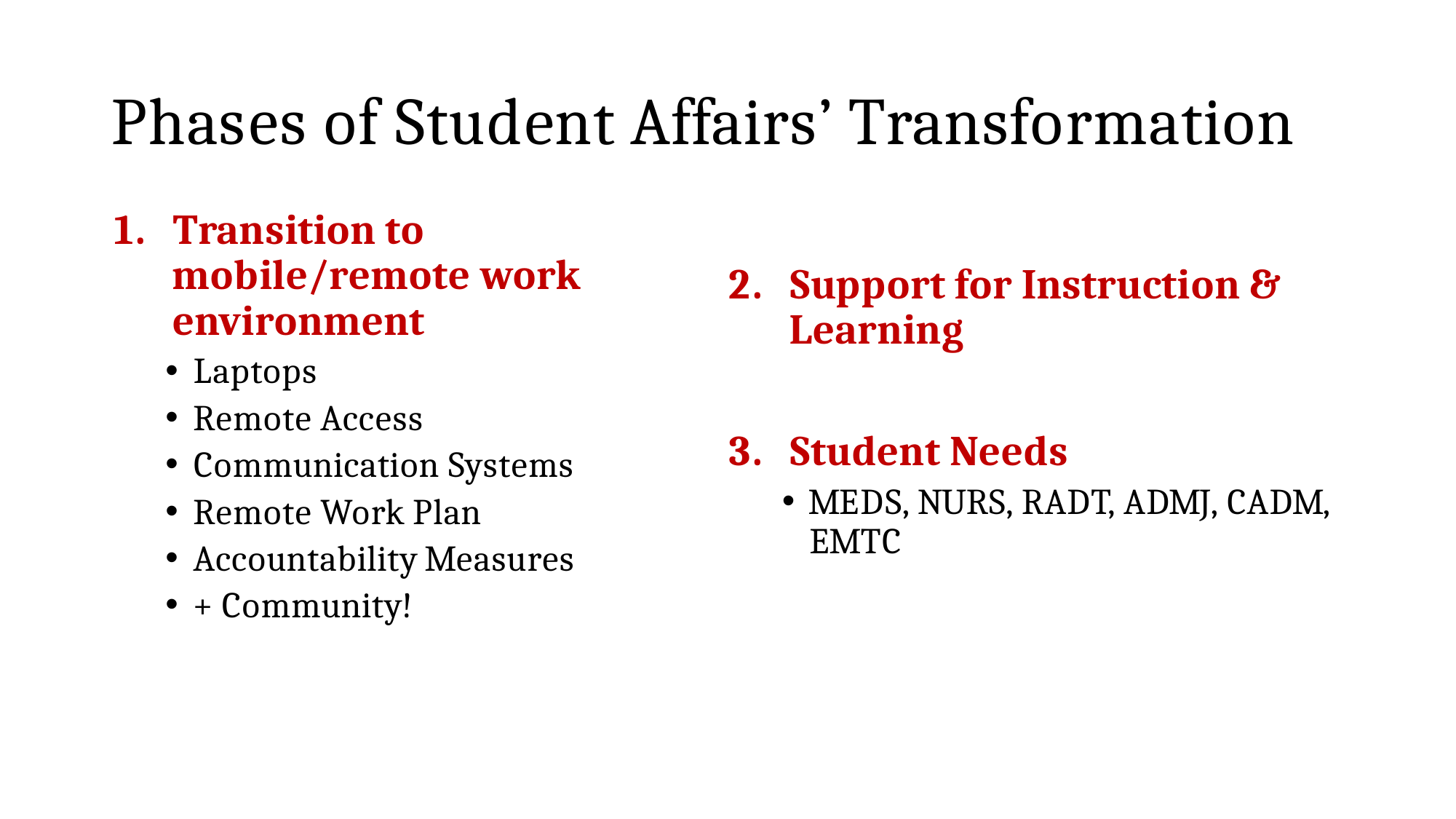

# Phases of Student Affairs’ Transformation
Transition to mobile/remote work environment
Laptops
Remote Access
Communication Systems
Remote Work Plan
Accountability Measures
+ Community!

Support for Instruction & Learning

Student Needs
MEDS, NURS, RADT, ADMJ, CADM, EMTC